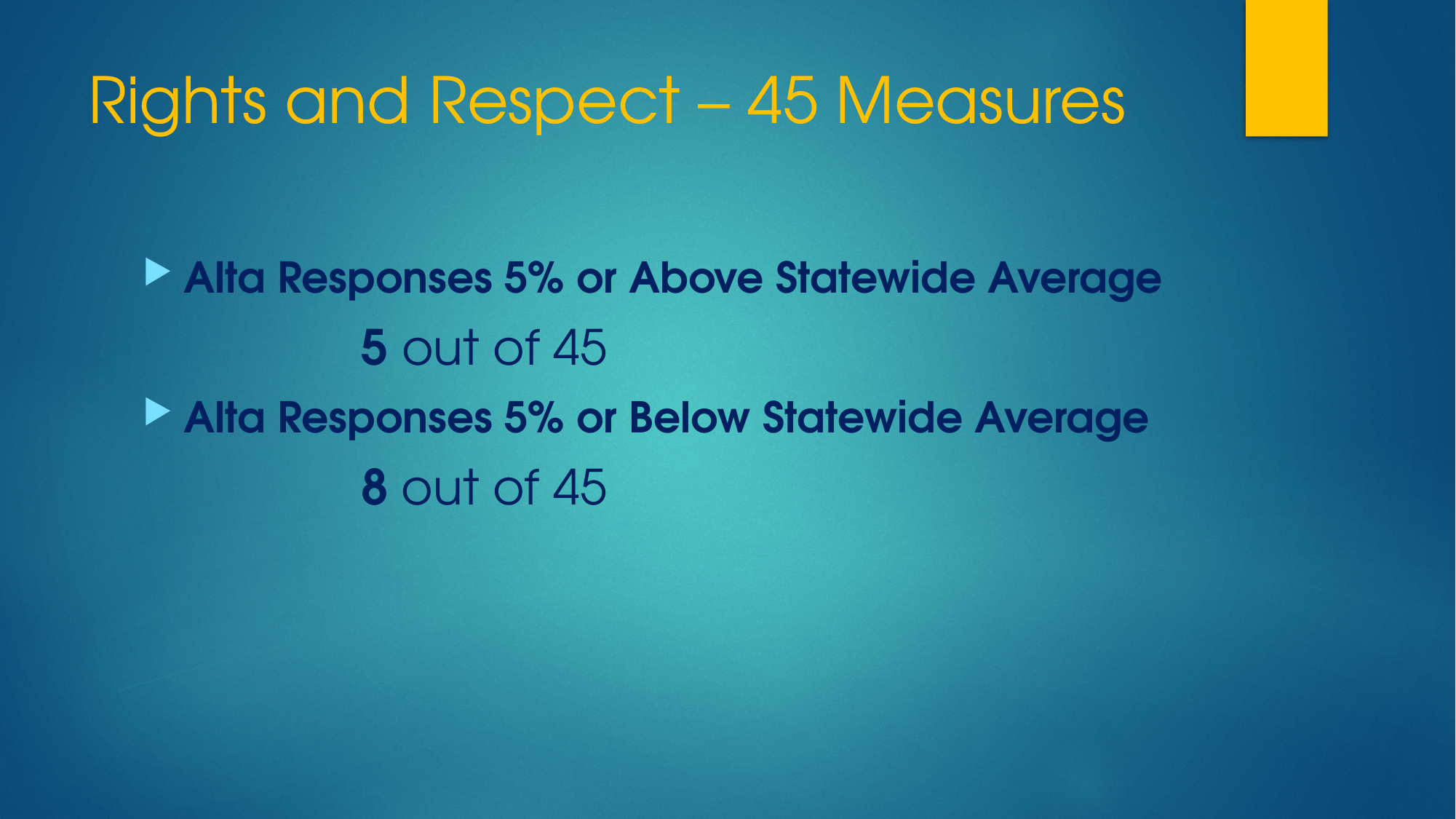

# Rights and Respect – 45 Measures
Alta Responses 5% or Above Statewide Average
		5 out of 45
Alta Responses 5% or Below Statewide Average
		8 out of 45